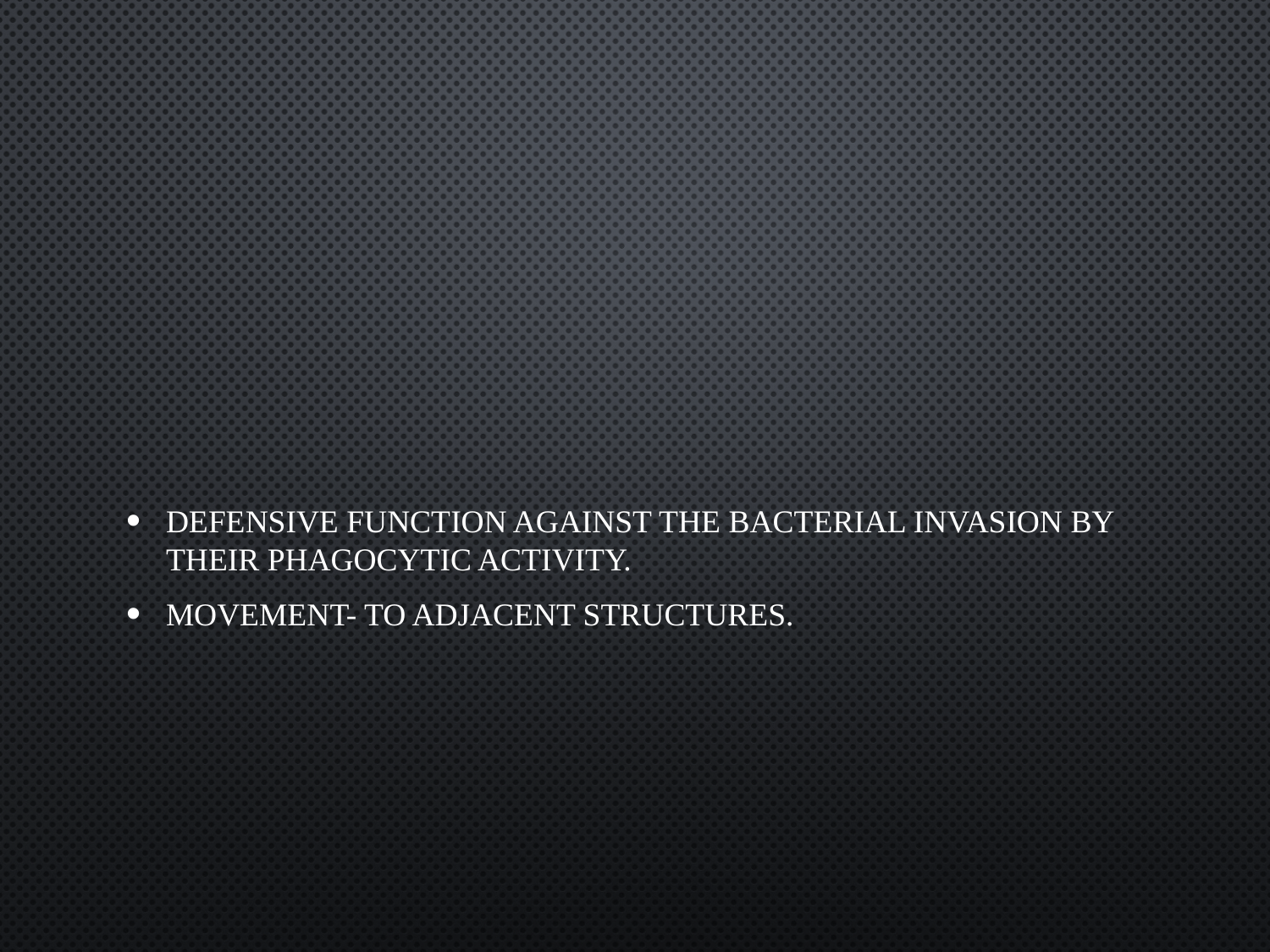

#
Defensive function against the bacterial invasion by their phagocytic activity.
Movement- to adjacent structures.